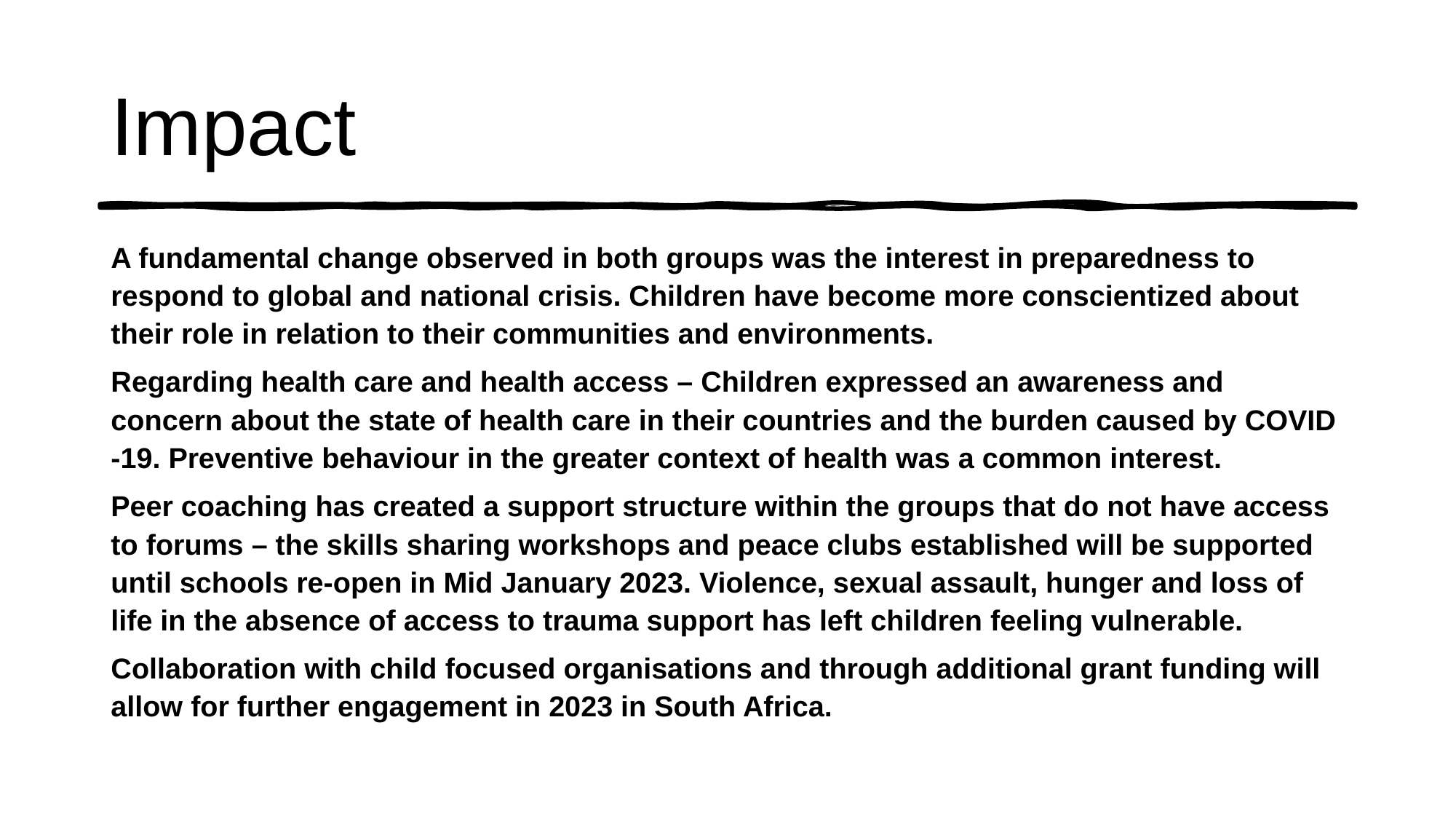

# Impact
A fundamental change observed in both groups was the interest in preparedness to respond to global and national crisis. Children have become more conscientized about their role in relation to their communities and environments.
Regarding health care and health access – Children expressed an awareness and concern about the state of health care in their countries and the burden caused by COVID -19. Preventive behaviour in the greater context of health was a common interest.
Peer coaching has created a support structure within the groups that do not have access to forums – the skills sharing workshops and peace clubs established will be supported until schools re-open in Mid January 2023. Violence, sexual assault, hunger and loss of life in the absence of access to trauma support has left children feeling vulnerable.
Collaboration with child focused organisations and through additional grant funding will allow for further engagement in 2023 in South Africa.